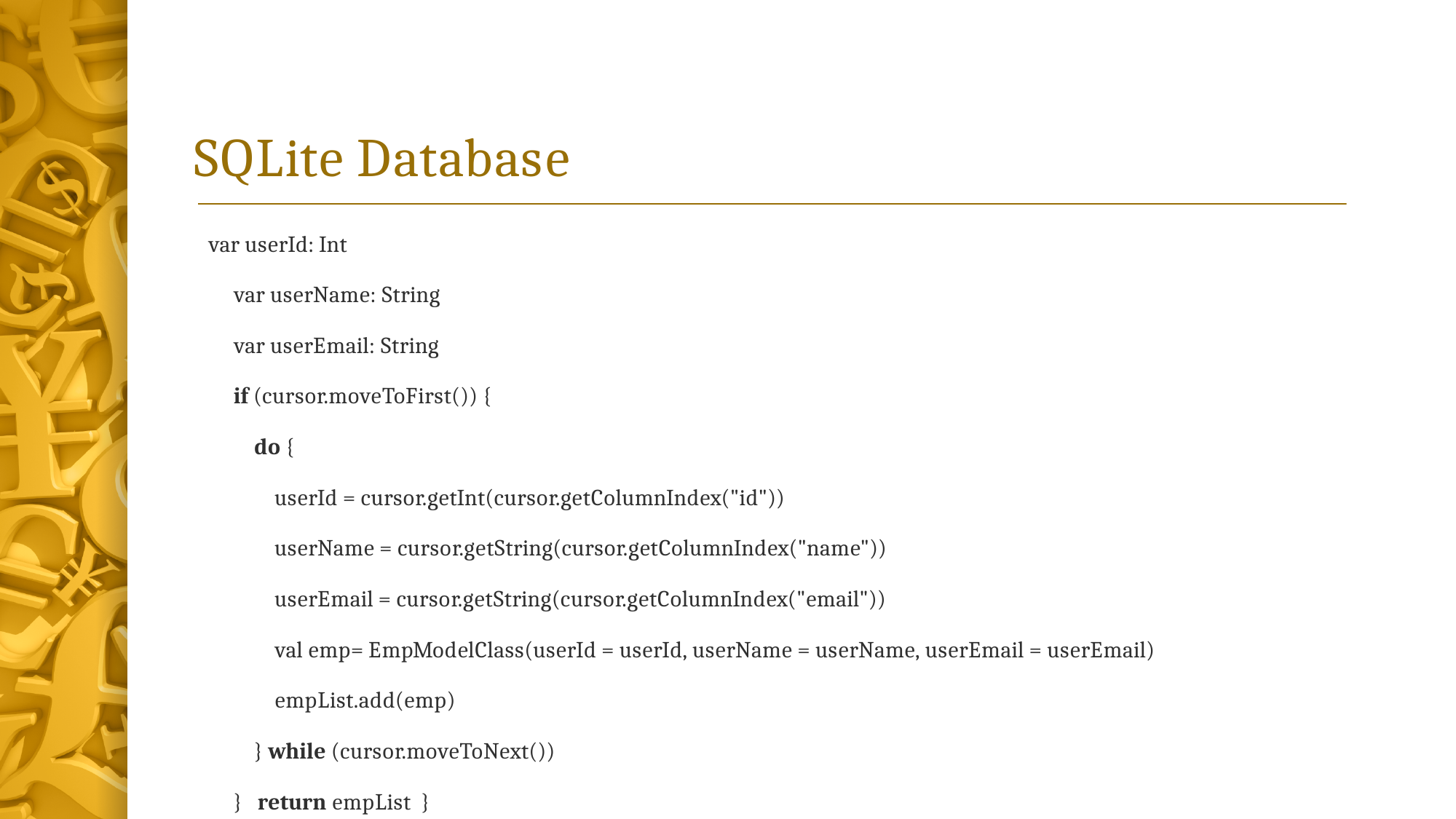

# SQLite Database
   var userId: Int
        var userName: String
        var userEmail: String
        if (cursor.moveToFirst()) {
            do {
                userId = cursor.getInt(cursor.getColumnIndex("id"))
                userName = cursor.getString(cursor.getColumnIndex("name"))
                userEmail = cursor.getString(cursor.getColumnIndex("email"))
                val emp= EmpModelClass(userId = userId, userName = userName, userEmail = userEmail)
                empList.add(emp)
            } while (cursor.moveToNext())
        }   return empList  }